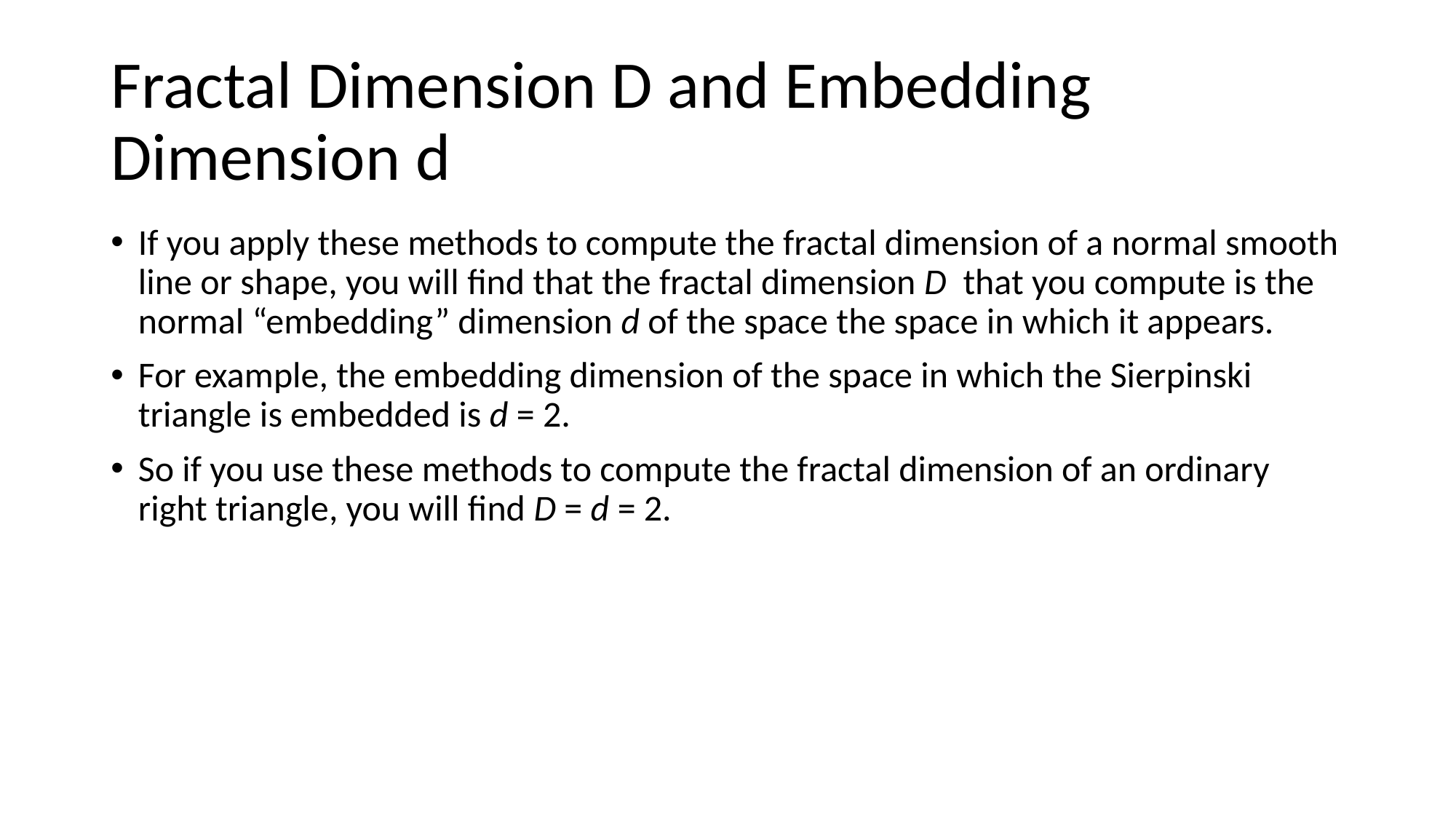

# Fractal Dimension D and Embedding Dimension d
If you apply these methods to compute the fractal dimension of a normal smooth line or shape, you will find that the fractal dimension D  that you compute is the normal “embedding” dimension d of the space the space in which it appears.
For example, the embedding dimension of the space in which the Sierpinski triangle is embedded is d = 2.
So if you use these methods to compute the fractal dimension of an ordinary right triangle, you will find D = d = 2.